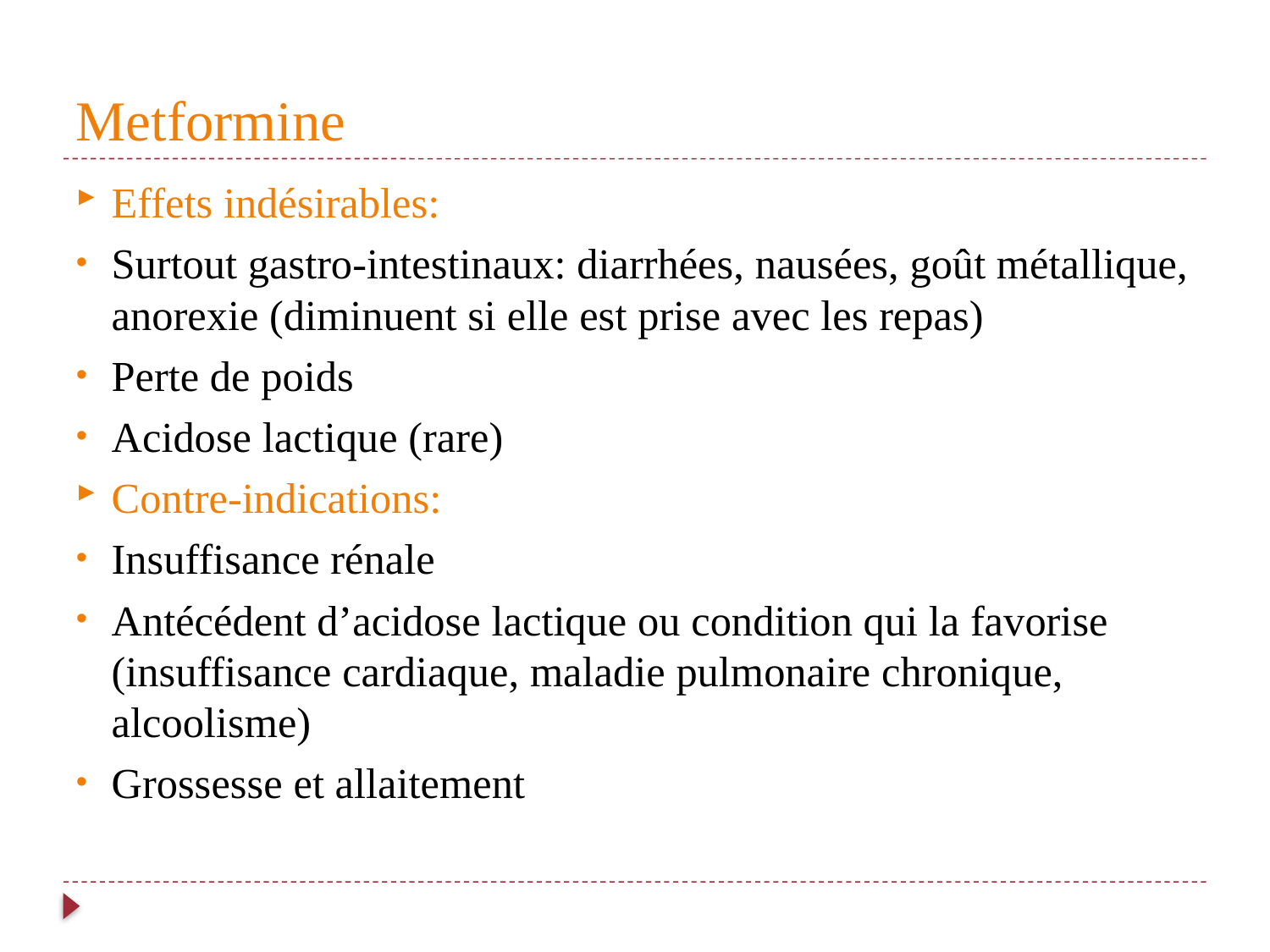

# Metformine
Effets indésirables:
Surtout gastro-intestinaux: diarrhées, nausées, goût métallique, anorexie (diminuent si elle est prise avec les repas)
Perte de poids
Acidose lactique (rare)
Contre-indications:
Insuffisance rénale
Antécédent d’acidose lactique ou condition qui la favorise (insuffisance cardiaque, maladie pulmonaire chronique, alcoolisme)
Grossesse et allaitement